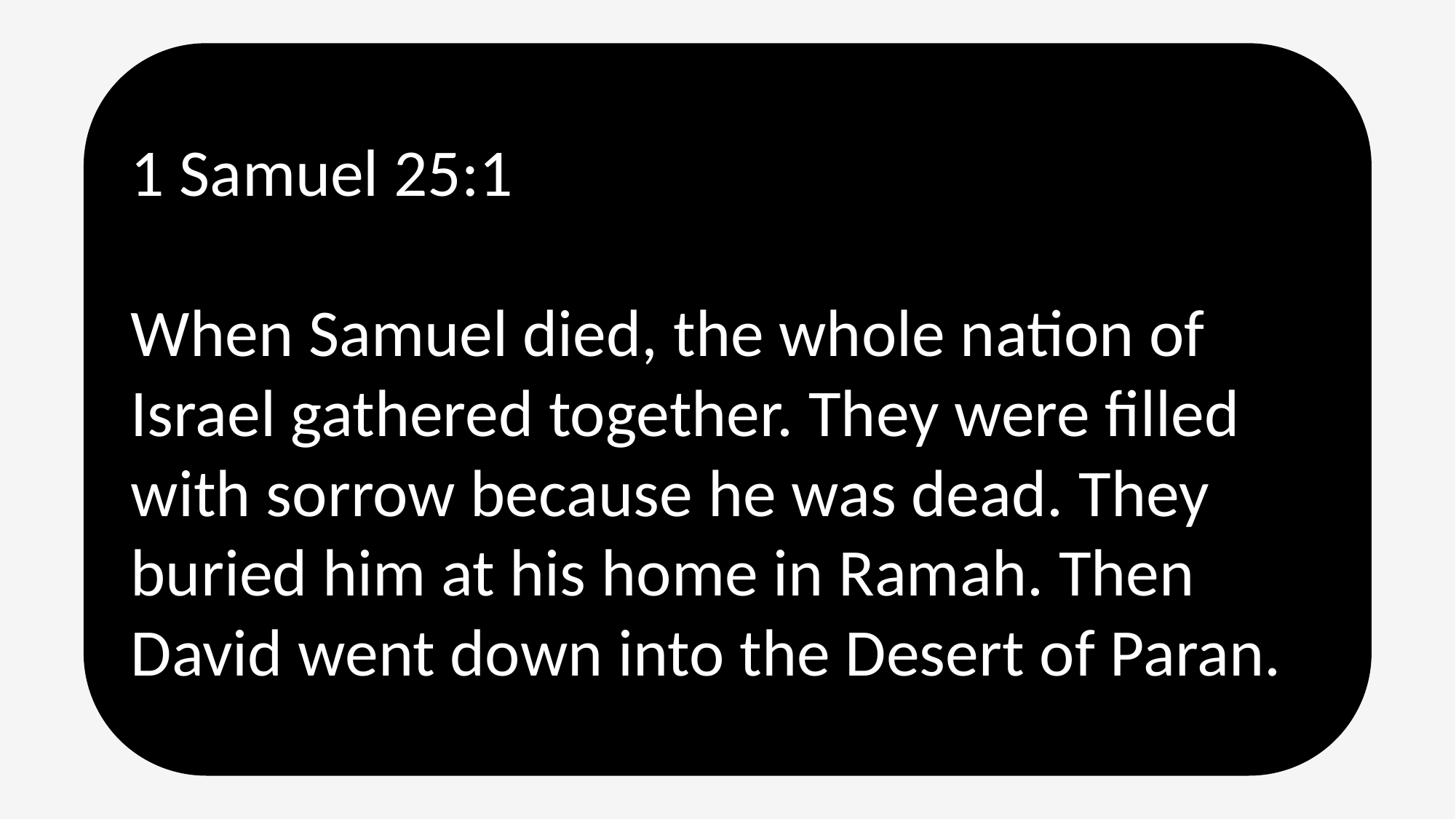

1 Samuel 25:1

When Samuel died, the whole nation of Israel gathered together. They were filled with sorrow because he was dead. They buried him at his home in Ramah. Then David went down into the Desert of Paran.